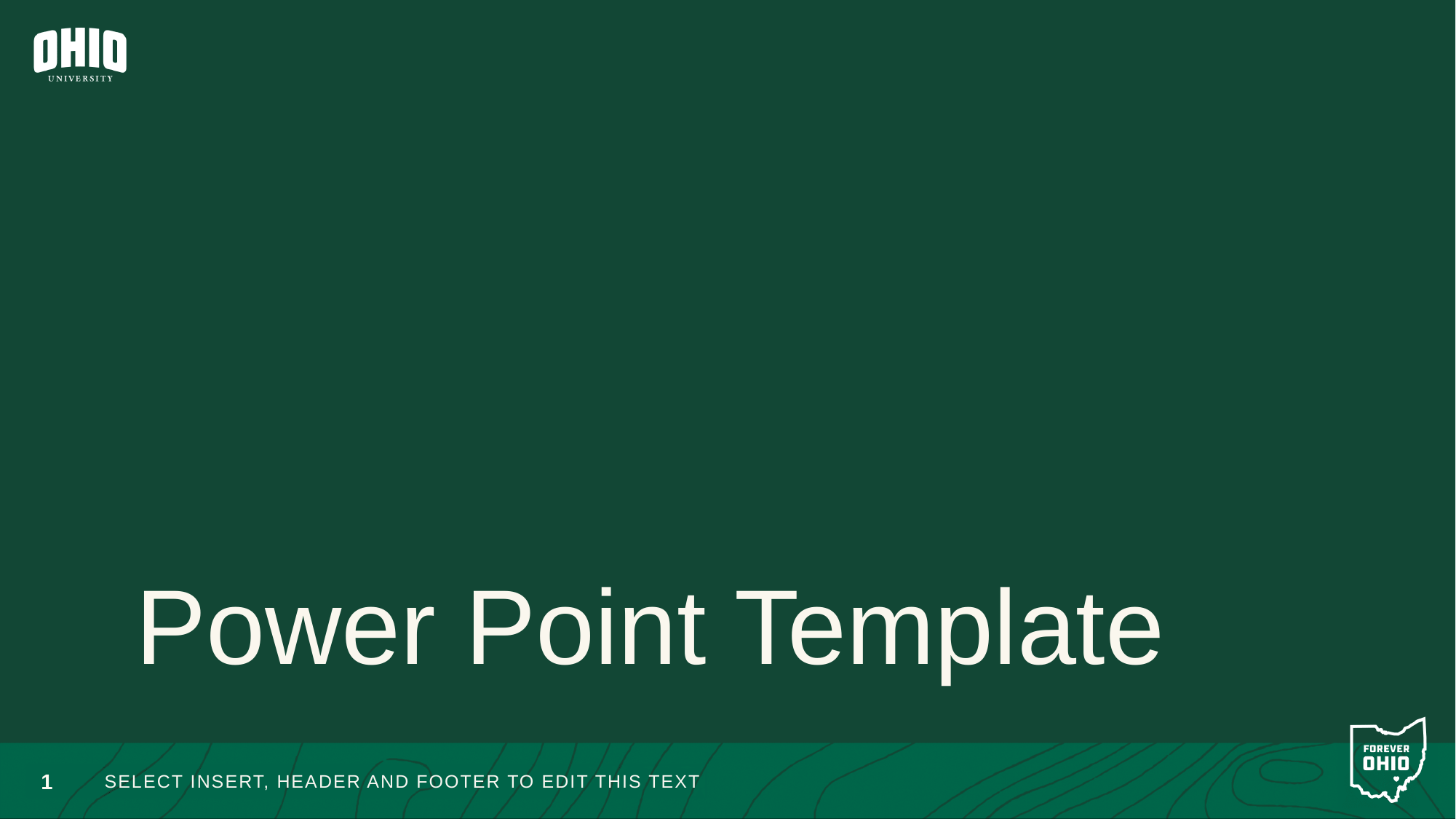

# Power Point Template
1
SELECT INSERT, HEADER AND FOOTER TO EDIT THIS TEXT